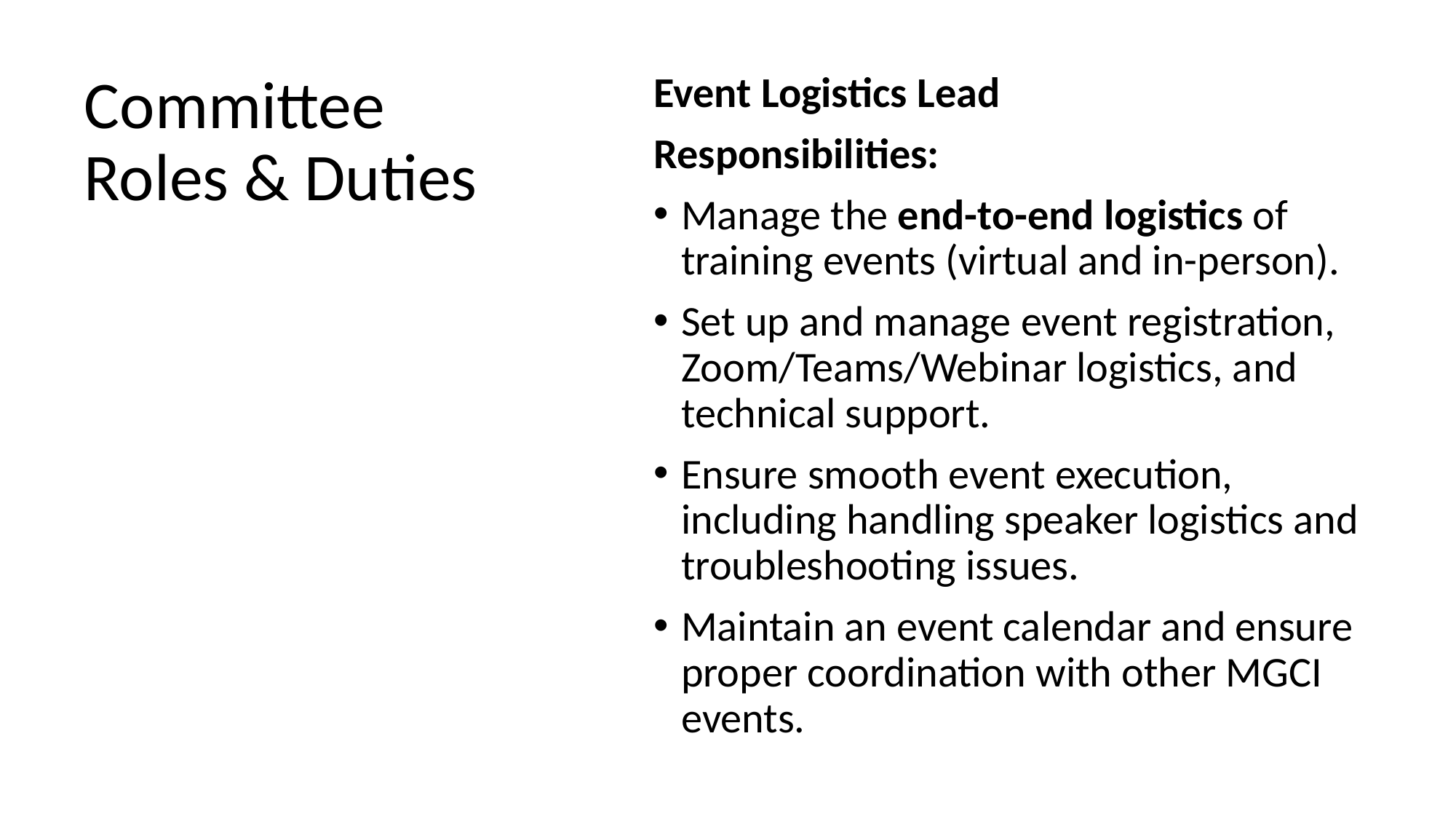

# Committee Roles & Duties
Event Logistics Lead
Responsibilities:
Manage the end-to-end logistics of training events (virtual and in-person).
Set up and manage event registration, Zoom/Teams/Webinar logistics, and technical support.
Ensure smooth event execution, including handling speaker logistics and troubleshooting issues.
Maintain an event calendar and ensure proper coordination with other MGCI events.